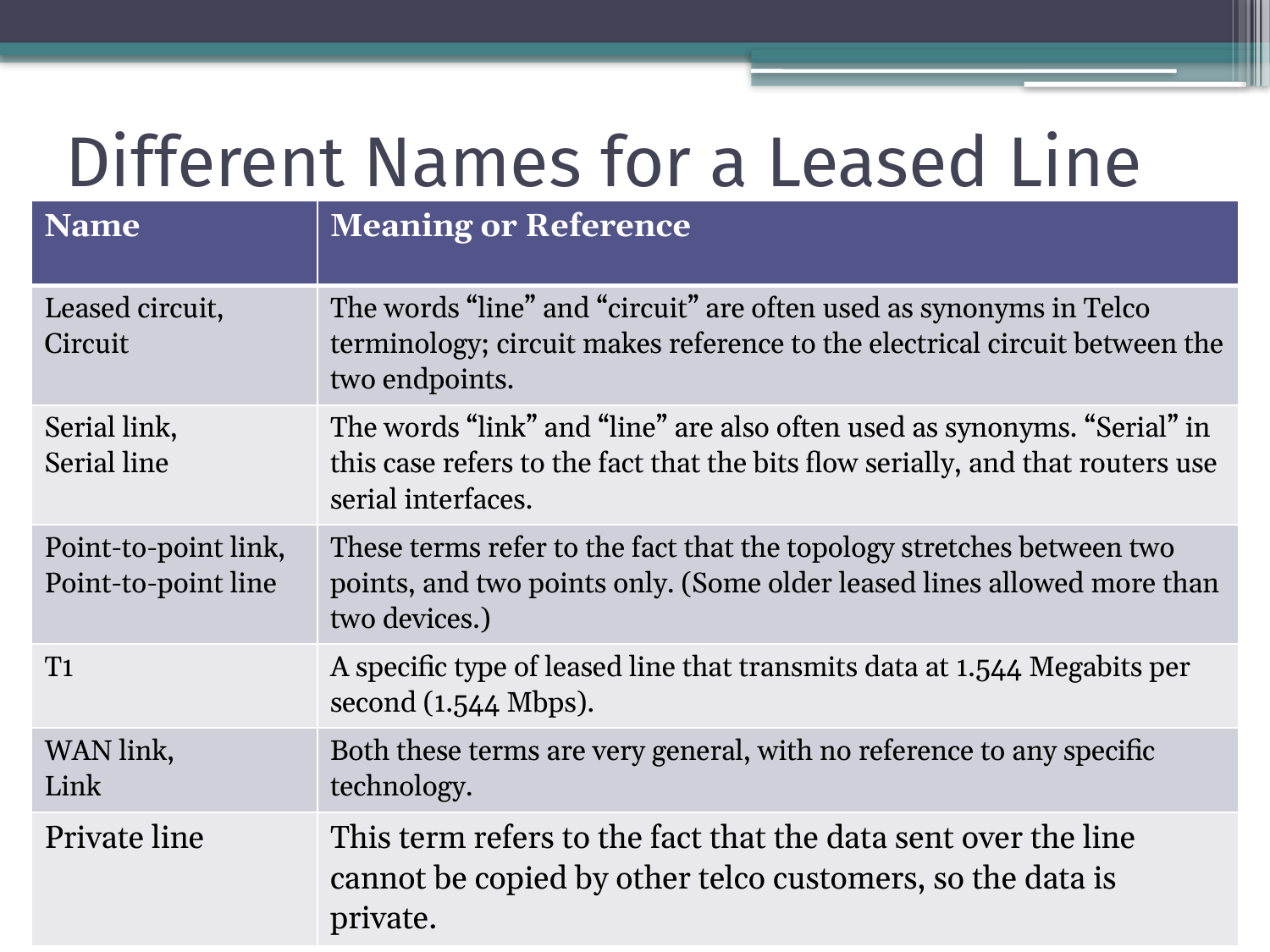

# Different Names for a Leased Line
| Name | Meaning or Reference |
| --- | --- |
| Leased circuit, Circuit | The words “line” and “circuit” are often used as synonyms in Telco terminology; circuit makes reference to the electrical circuit between the two endpoints. |
| Serial link, Serial line | The words “link” and “line” are also often used as synonyms. “Serial” in this case refers to the fact that the bits flow serially, and that routers use serial interfaces. |
| Point-to-point link, Point-to-point line | These terms refer to the fact that the topology stretches between two points, and two points only. (Some older leased lines allowed more than two devices.) |
| T1 | A specific type of leased line that transmits data at 1.544 Megabits per second (1.544 Mbps). |
| WAN link, Link | Both these terms are very general, with no reference to any specific technology. |
| Private line | This term refers to the fact that the data sent over the line cannot be copied by other telco customers, so the data is private. |